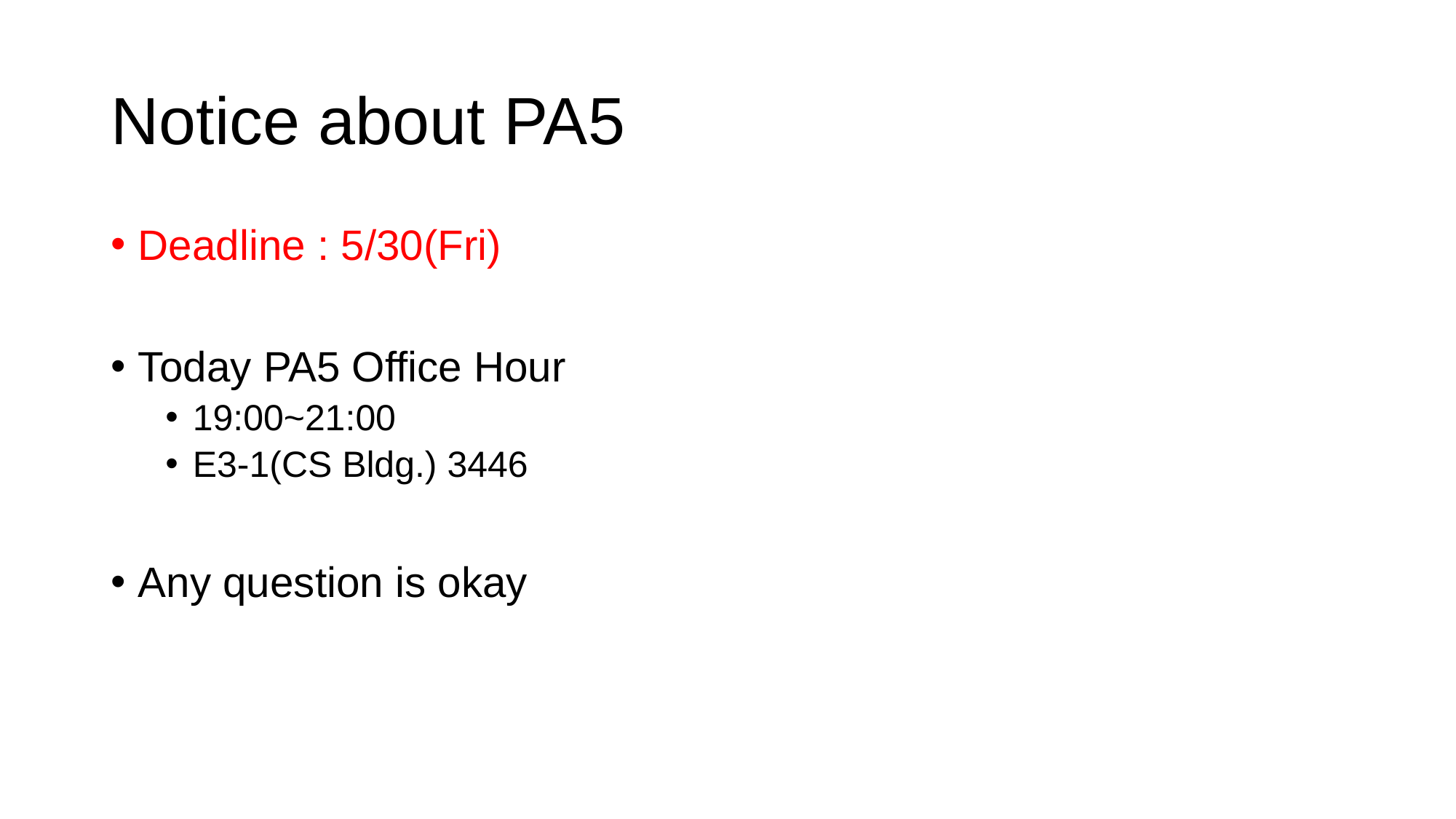

# Notice about PA5
Deadline : 5/30(Fri)

Today PA5 Office Hour
19:00~21:00
E3-1(CS Bldg.) 3446

Any question is okay